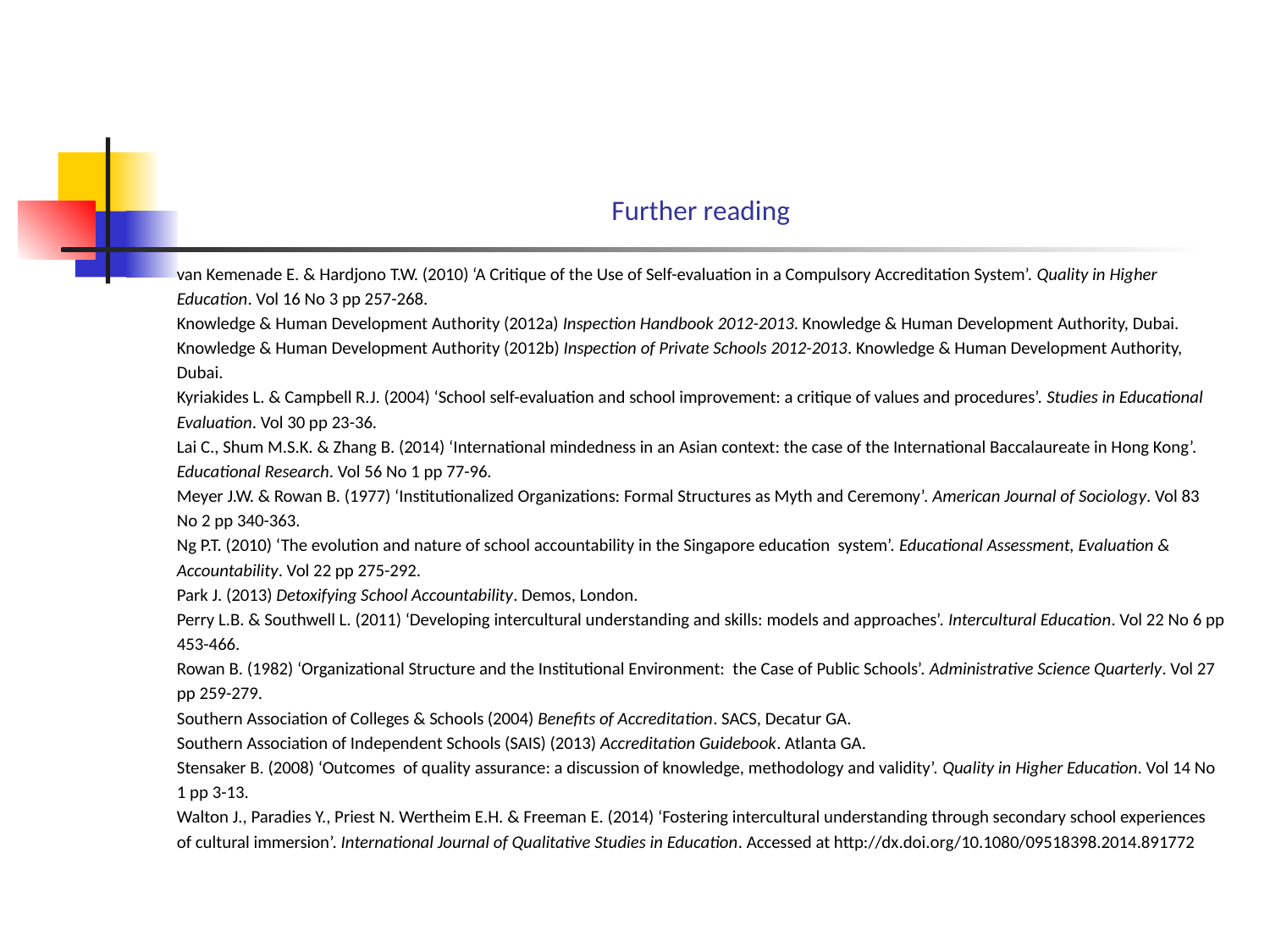

# Further reading
van Kemenade E. & Hardjono T.W. (2010) ‘A Critique of the Use of Self-evaluation in a Compulsory Accreditation System’. Quality in Higher
Education. Vol 16 No 3 pp 257-268.
Knowledge & Human Development Authority (2012a) Inspection Handbook 2012-2013. Knowledge & Human Development Authority, Dubai.
Knowledge & Human Development Authority (2012b) Inspection of Private Schools 2012-2013. Knowledge & Human Development Authority,
Dubai.
Kyriakides L. & Campbell R.J. (2004) ‘School self-evaluation and school improvement: a critique of values and procedures’. Studies in Educational
Evaluation. Vol 30 pp 23-36.
Lai C., Shum M.S.K. & Zhang B. (2014) ‘International mindedness in an Asian context: the case of the International Baccalaureate in Hong Kong’.
Educational Research. Vol 56 No 1 pp 77-96.
Meyer J.W. & Rowan B. (1977) ‘Institutionalized Organizations: Formal Structures as Myth and Ceremony’. American Journal of Sociology. Vol 83
No 2 pp 340-363.
Ng P.T. (2010) ‘The evolution and nature of school accountability in the Singapore education  system’. Educational Assessment, Evaluation &
Accountability. Vol 22 pp 275-292.
Park J. (2013) Detoxifying School Accountability. Demos, London.
Perry L.B. & Southwell L. (2011) ‘Developing intercultural understanding and skills: models and approaches’. Intercultural Education. Vol 22 No 6 pp
453-466.
Rowan B. (1982) ‘Organizational Structure and the Institutional Environment:  the Case of Public Schools’. Administrative Science Quarterly. Vol 27
pp 259-279.
Southern Association of Colleges & Schools (2004) Benefits of Accreditation. SACS, Decatur GA.
Southern Association of Independent Schools (SAIS) (2013) Accreditation Guidebook. Atlanta GA.
Stensaker B. (2008) ‘Outcomes  of quality assurance: a discussion of knowledge, methodology and validity’. Quality in Higher Education. Vol 14 No
1 pp 3-13.
Walton J., Paradies Y., Priest N. Wertheim E.H. & Freeman E. (2014) ‘Fostering intercultural understanding through secondary school experiences
of cultural immersion’. International Journal of Qualitative Studies in Education. Accessed at http://dx.doi.org/10.1080/09518398.2014.891772